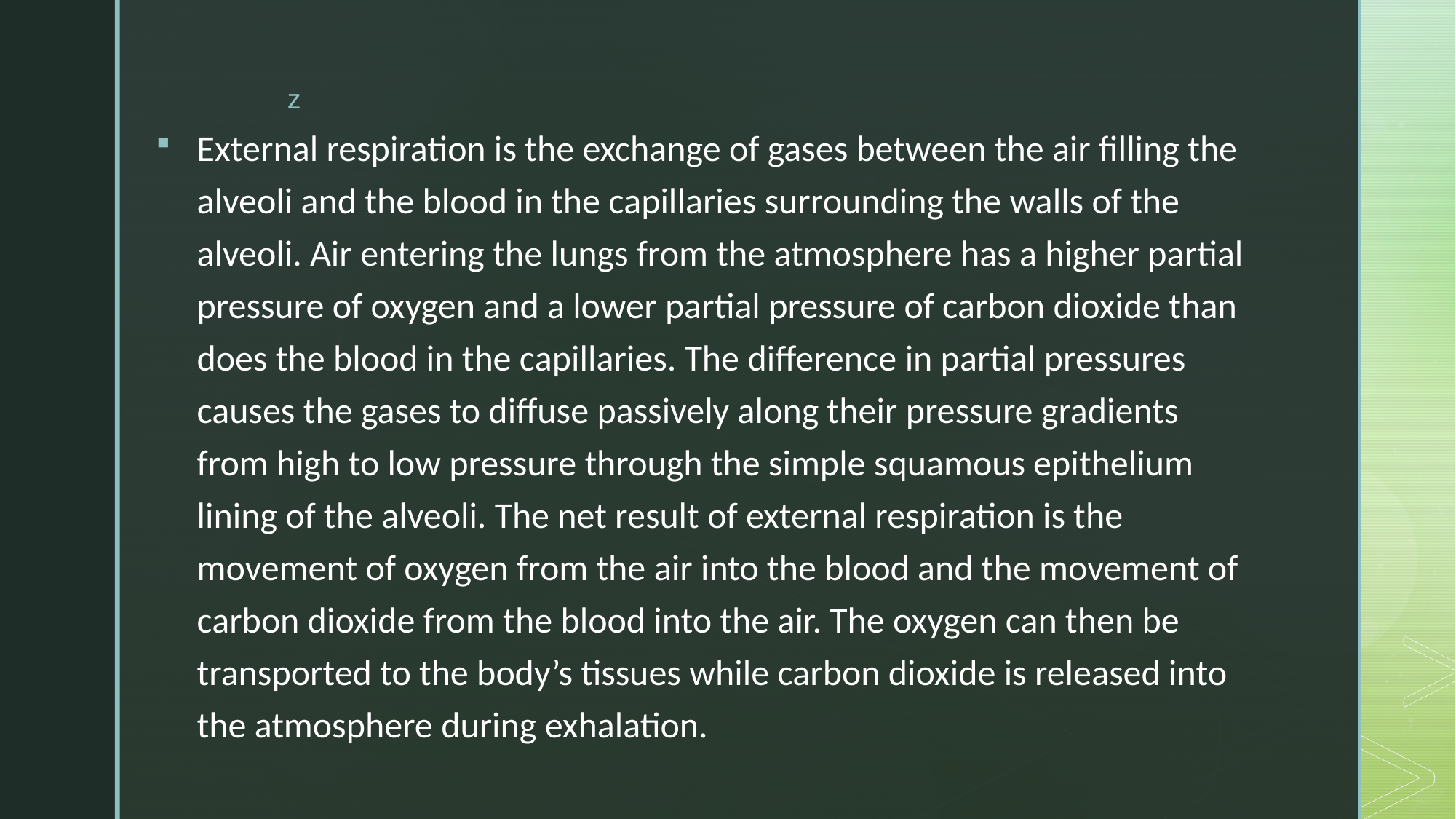

External respiration is the exchange of gases between the air filling the alveoli and the blood in the capillaries surrounding the walls of the alveoli. Air entering the lungs from the atmosphere has a higher partial pressure of oxygen and a lower partial pressure of carbon dioxide than does the blood in the capillaries. The difference in partial pressures causes the gases to diffuse passively along their pressure gradients from high to low pressure through the simple squamous epithelium lining of the alveoli. The net result of external respiration is the movement of oxygen from the air into the blood and the movement of carbon dioxide from the blood into the air. The oxygen can then be transported to the body’s tissues while carbon dioxide is released into the atmosphere during exhalation.